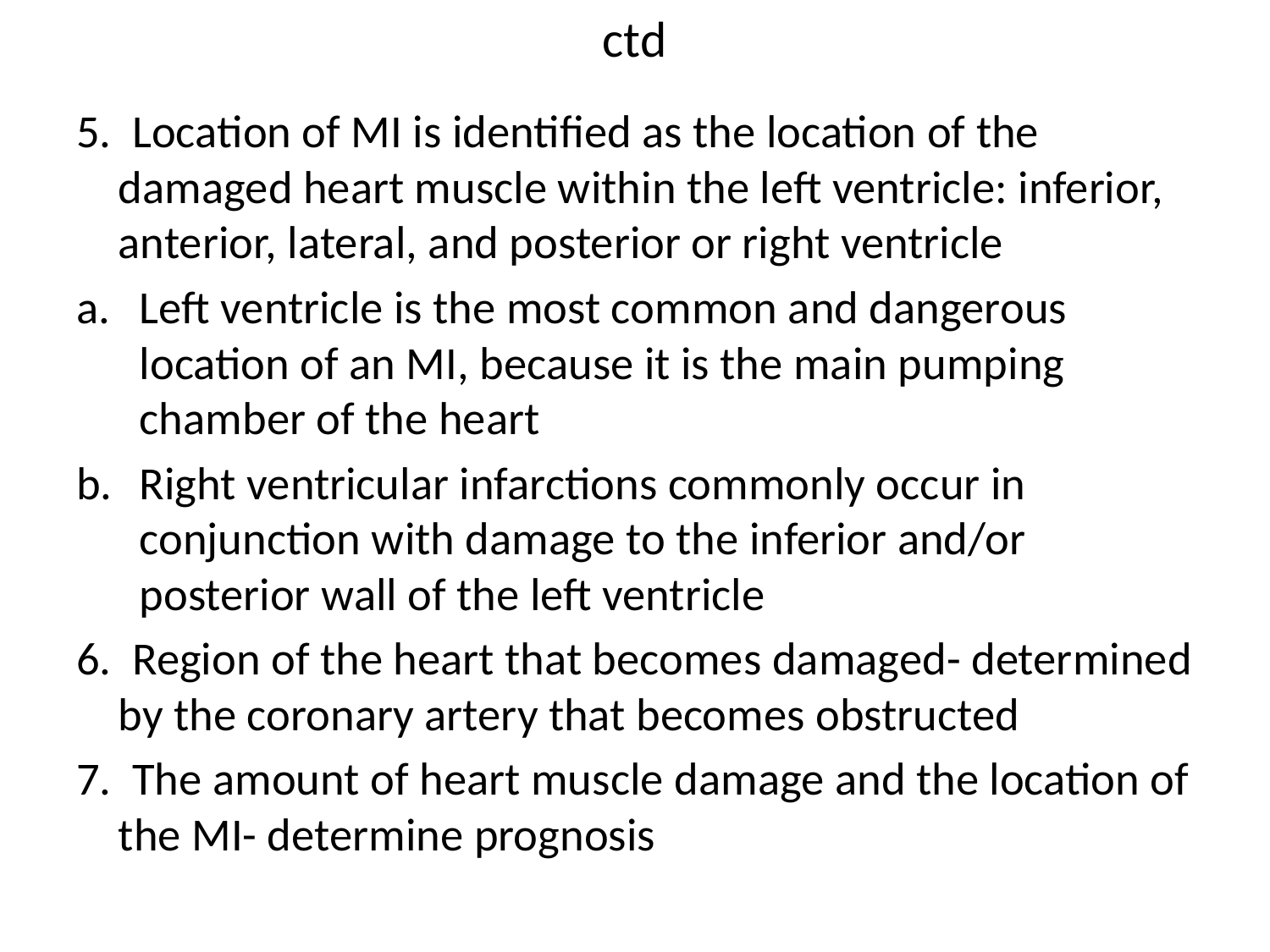

# ctd
5.  Location of MI is identified as the location of the damaged heart muscle within the left ventricle: inferior, anterior, lateral, and posterior or right ventricle
Left ventricle is the most common and dangerous location of an MI, because it is the main pumping chamber of the heart
Right ventricular infarctions commonly occur in conjunction with damage to the inferior and/or posterior wall of the left ventricle
6.  Region of the heart that becomes damaged- determined by the coronary artery that becomes obstructed
7.  The amount of heart muscle damage and the location of the MI- determine prognosis